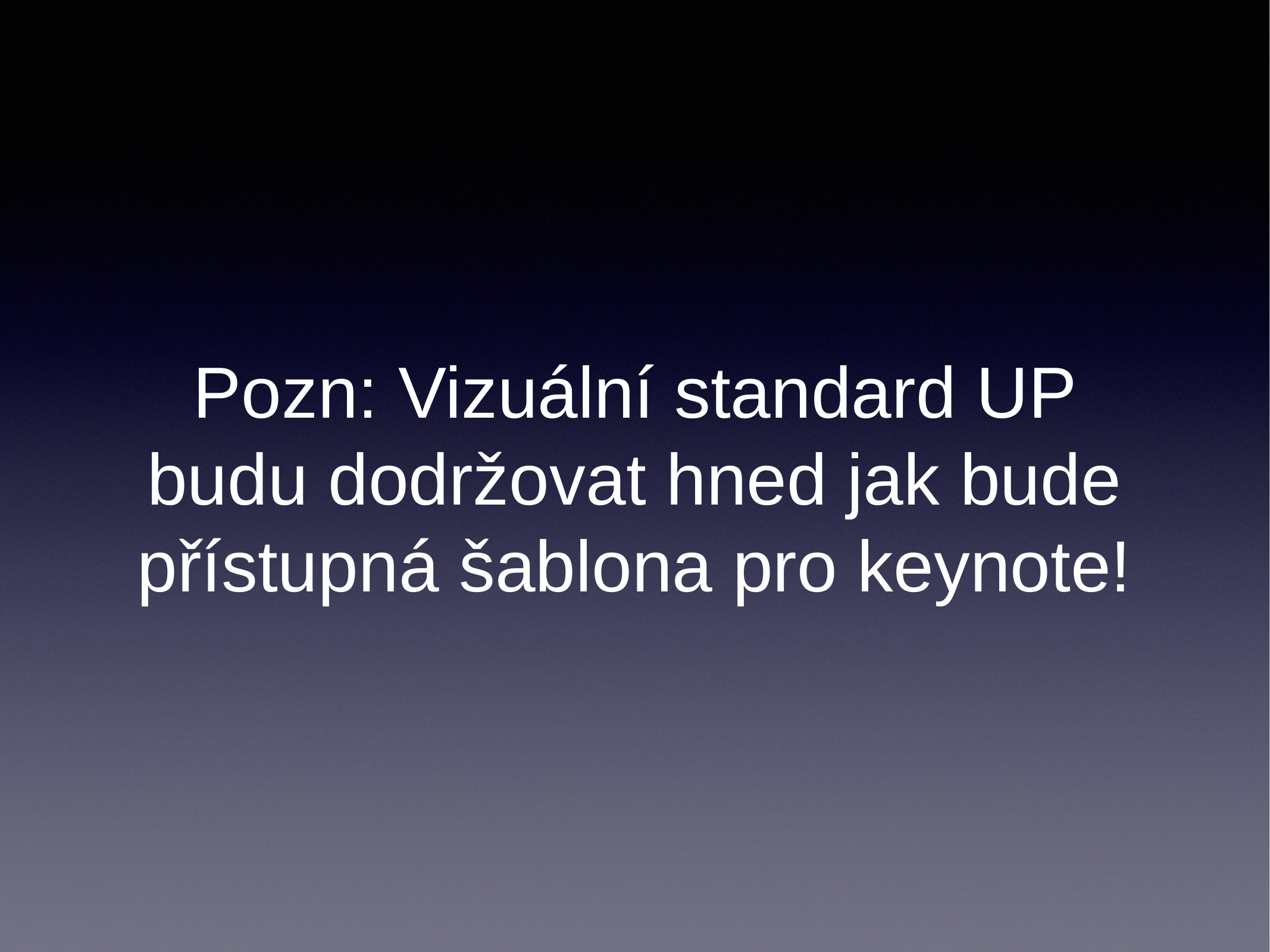

# Pozn: Vizuální standard UP budu dodržovat hned jak bude přístupná šablona pro keynote!